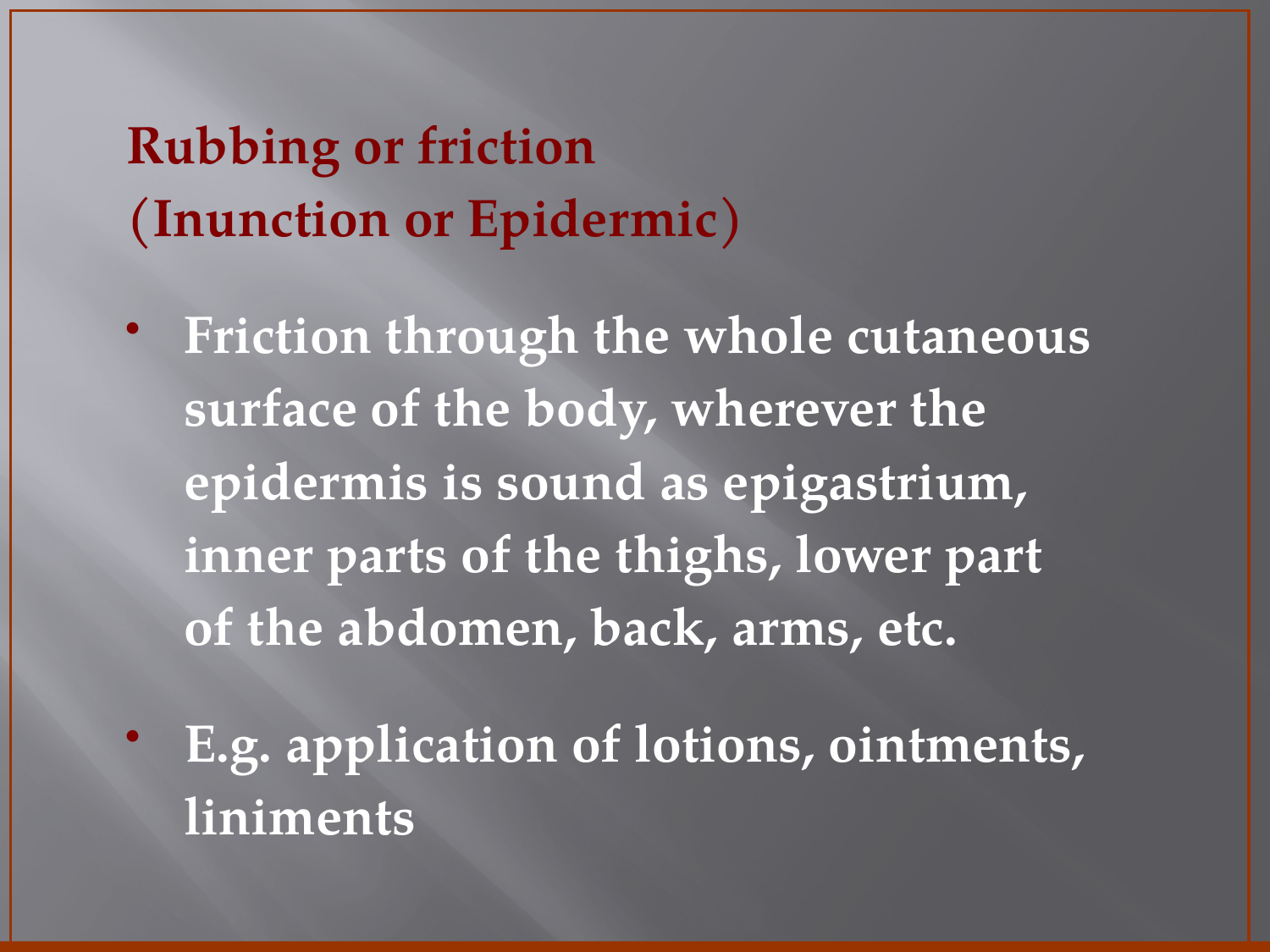

Rubbing or friction
(Inunction or Epidermic)

Friction through the whole cutaneous surface of the body, wherever the epidermis is sound as epigastrium,
	inner parts of the thighs, lower part
	of the abdomen, back, arms, etc.

E.g. application of lotions, ointments, liniments